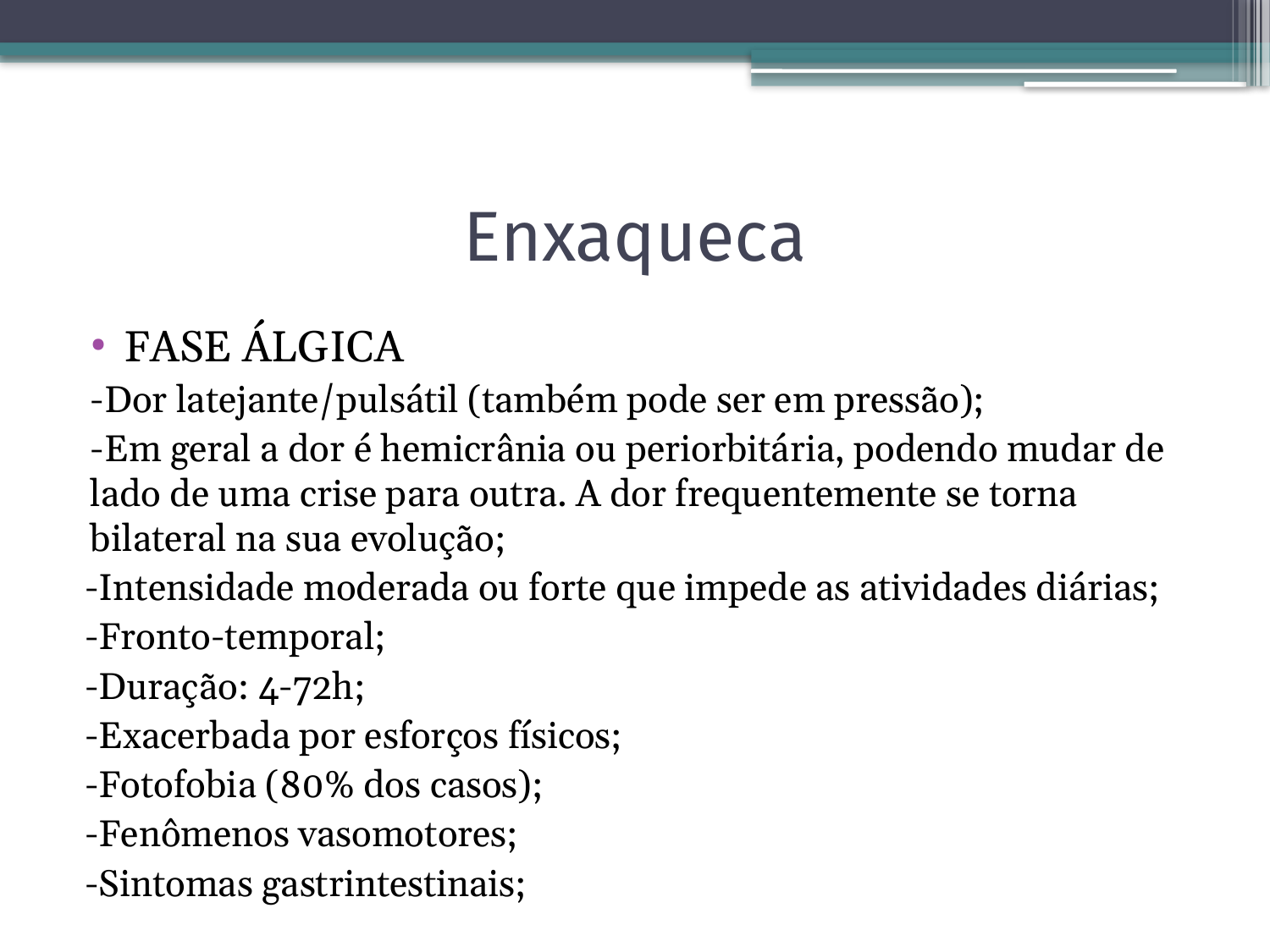

# Enxaqueca
FASE ÁLGICA
-Dor latejante/pulsátil (também pode ser em pressão);
-Em geral a dor é hemicrânia ou periorbitária, podendo mudar de lado de uma crise para outra. A dor frequentemente se torna bilateral na sua evolução;
 -Intensidade moderada ou forte que impede as atividades diárias;
 -Fronto-temporal;
 -Duração: 4-72h;
 -Exacerbada por esforços físicos;
 -Fotofobia (80% dos casos);
 -Fenômenos vasomotores;
 -Sintomas gastrintestinais;